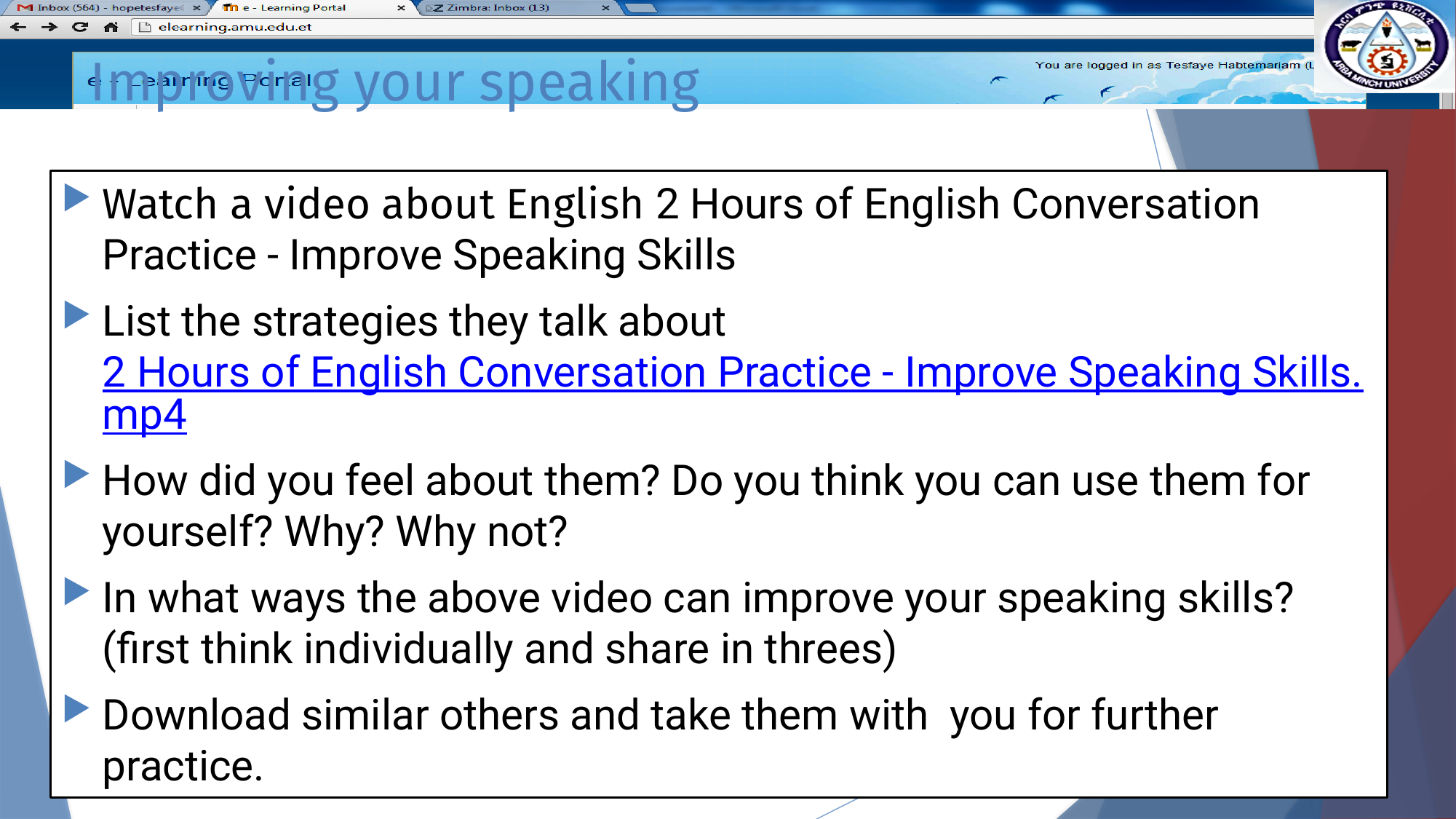

# Improving your speaking
Watch a video about English 2 Hours of English Conversation Practice - Improve Speaking Skills
List the strategies they talk about 2 Hours of English Conversation Practice - Improve Speaking Skills.mp4
How did you feel about them? Do you think you can use them for yourself? Why? Why not?
In what ways the above video can improve your speaking skills? (first think individually and share in threes)
Download similar others and take them with  you for further practice.